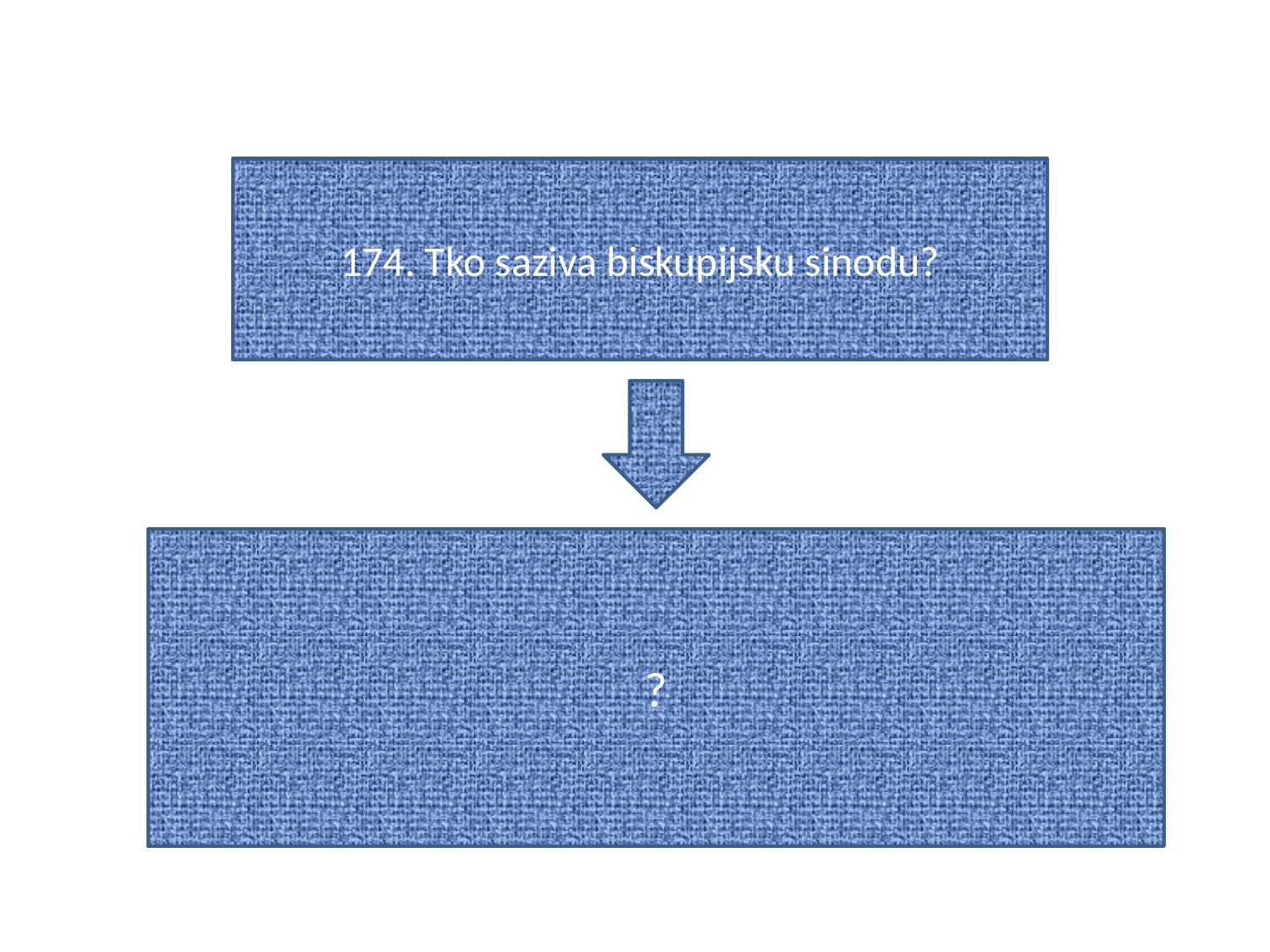

#
174. Tko saziva biskupijsku sinodu?

?